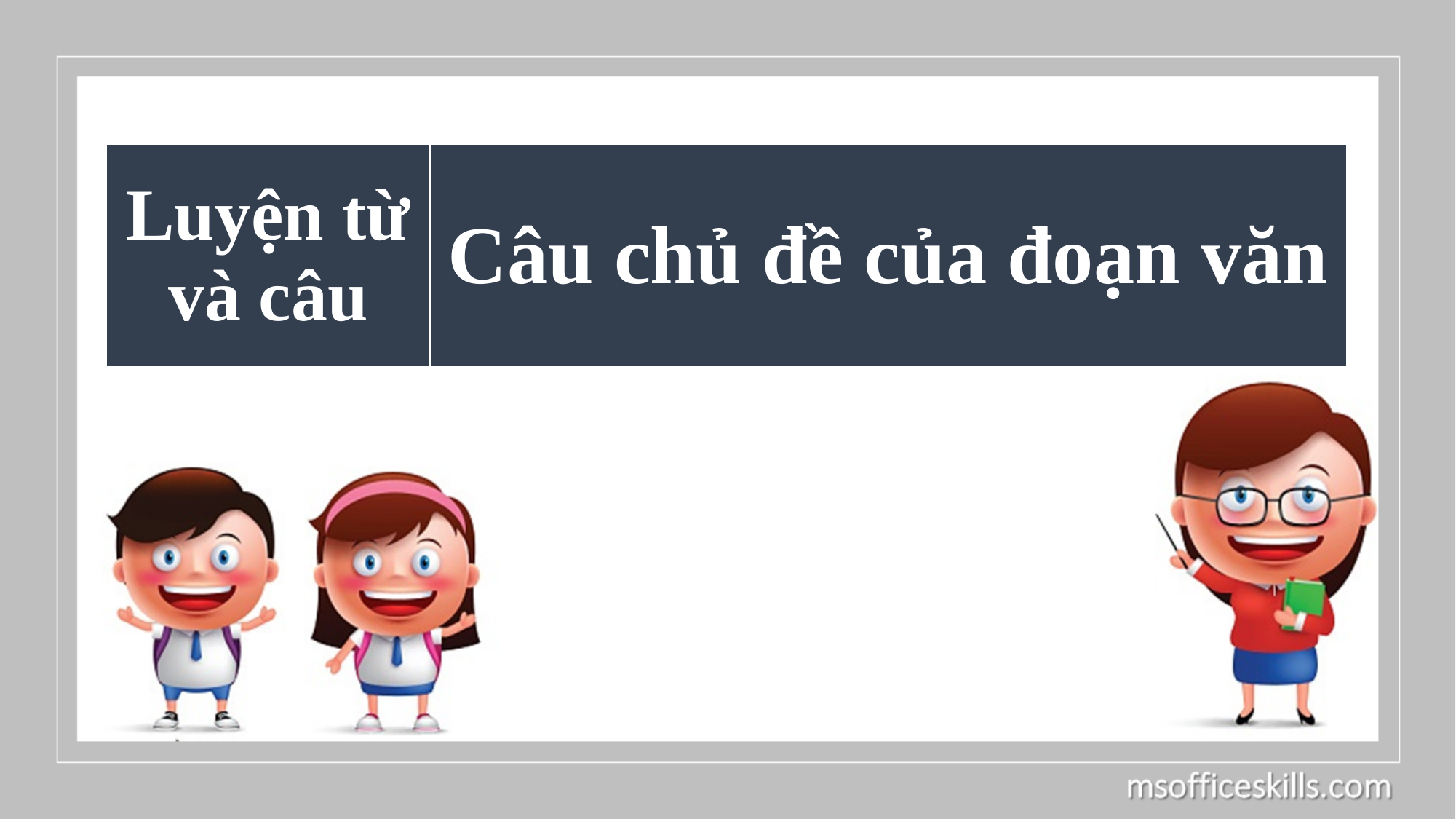

| Luyện từ và câu | Câu chủ đề của đoạn văn |
| --- | --- |